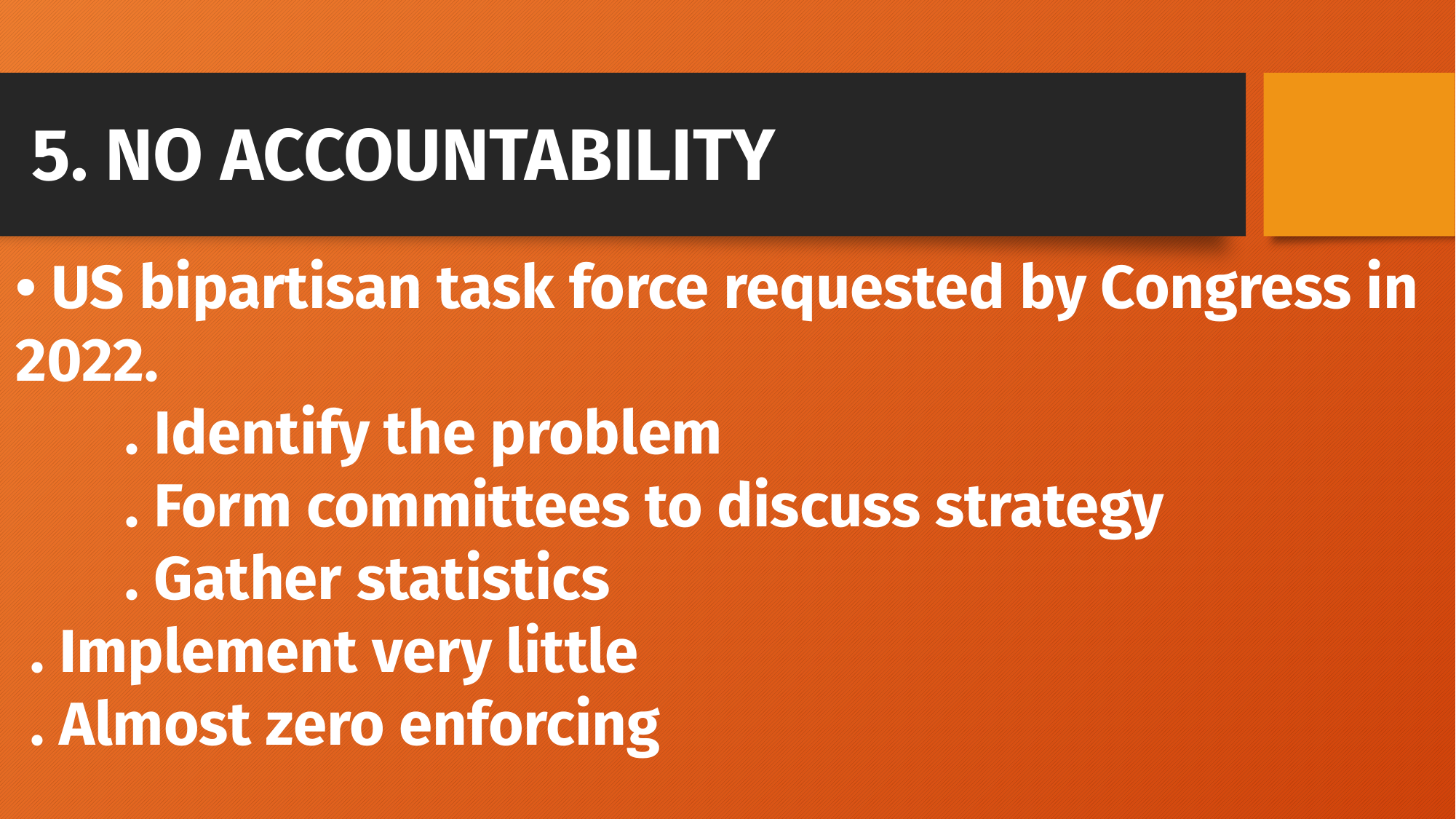

# 5. NO ACCOUNTABILITY
• US bipartisan task force requested by Congress in 2022.
	. Identify the problem
	. Form committees to discuss strategy
	. Gather statistics
 . Implement very little
 . Almost zero enforcing